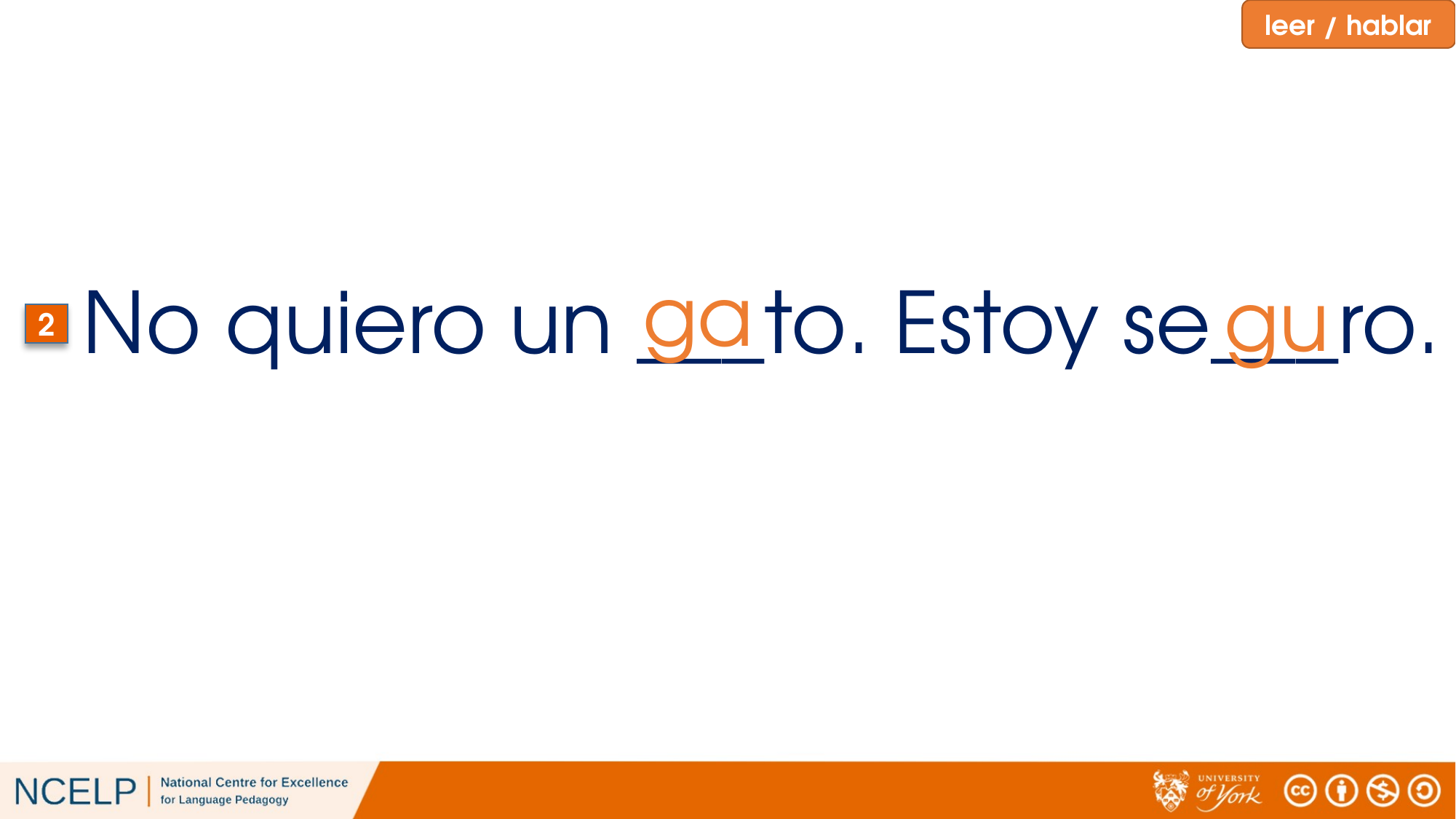

leer / hablar
ga
No quiero un ___to. Estoy se___ro.
gu
2